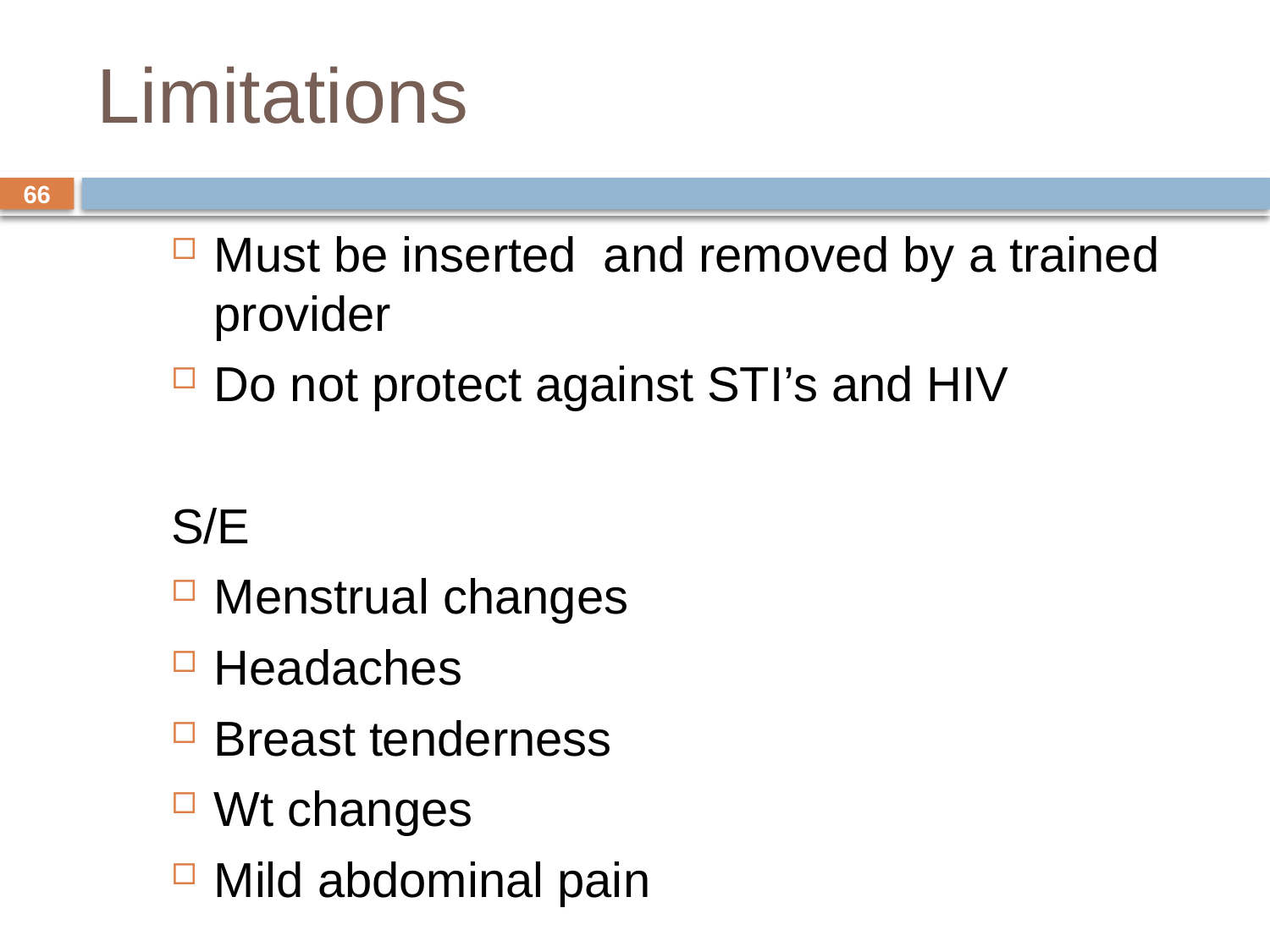

# Limitations

Must be inserted  and removed by a trained provider
Do not protect against STI’s and HIV

S/E
Menstrual changes
Headaches
Breast tenderness
Wt changes
Mild abdominal pain
66
sept 2013 class
8 October, 2014